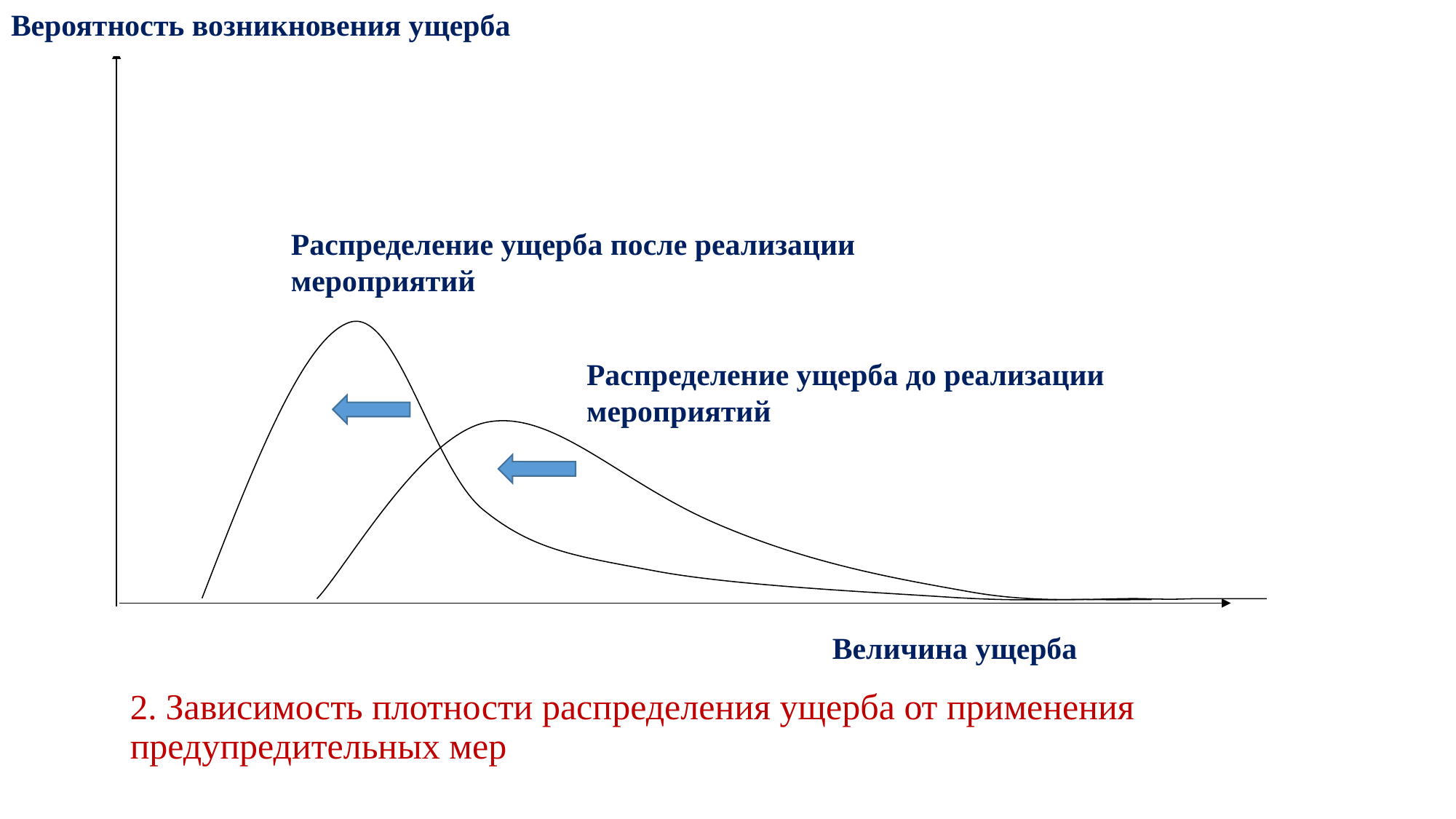

Вероятность возникновения ущерба
Распределение ущерба после реализации мероприятий

Распределение ущерба до реализации мероприятий

Величина ущерба
2. Зависимость плотности распределения ущерба от применения предупредительных мер